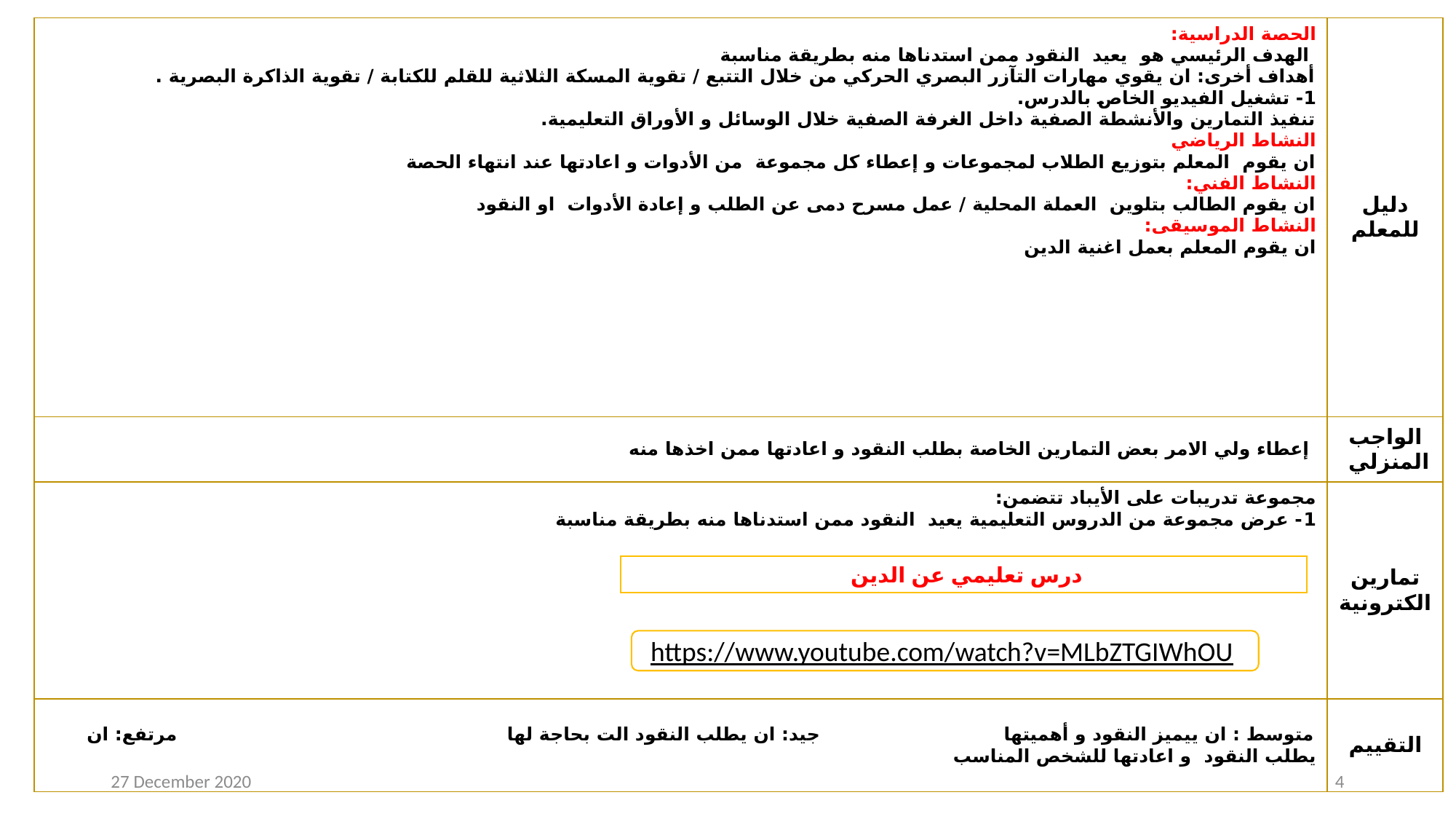

| الحصة الدراسية: الهدف الرئيسي هو يعيد النقود ممن استدناها منه بطريقة مناسبة أهداف أخرى: ان يقوي مهارات التآزر البصري الحركي من خلال التتبع / تقوية المسكة الثلاثية للقلم للكتابة / تقوية الذاكرة البصرية . 1- تشغيل الفيديو الخاص بالدرس. تنفيذ التمارين والأنشطة الصفية داخل الغرفة الصفية خلال الوسائل و الأوراق التعليمية. النشاط الرياضي ان يقوم المعلم بتوزيع الطلاب لمجموعات و إعطاء كل مجموعة من الأدوات و اعادتها عند انتهاء الحصة النشاط الفني: ان يقوم الطالب بتلوين العملة المحلية / عمل مسرح دمى عن الطلب و إعادة الأدوات او النقود النشاط الموسيقى: ان يقوم المعلم بعمل اغنية الدين | دليل للمعلم |
| --- | --- |
| إعطاء ولي الامر بعض التمارين الخاصة بطلب النقود و اعادتها ممن اخذها منه | الواجب المنزلي |
| مجموعة تدريبات على الأيباد تتضمن: 1- عرض مجموعة من الدروس التعليمية يعيد النقود ممن استدناها منه بطريقة مناسبة | تمارين الكترونية |
| متوسط : ان ييميز النقود و أهميتها جيد: ان يطلب النقود الت بحاجة لها مرتفع: ان يطلب النقود و اعادتها للشخص المناسب | التقييم |
درس تعليمي عن الدين
https://www.youtube.com/watch?v=MLbZTGIWhOU
27 December 2020
4